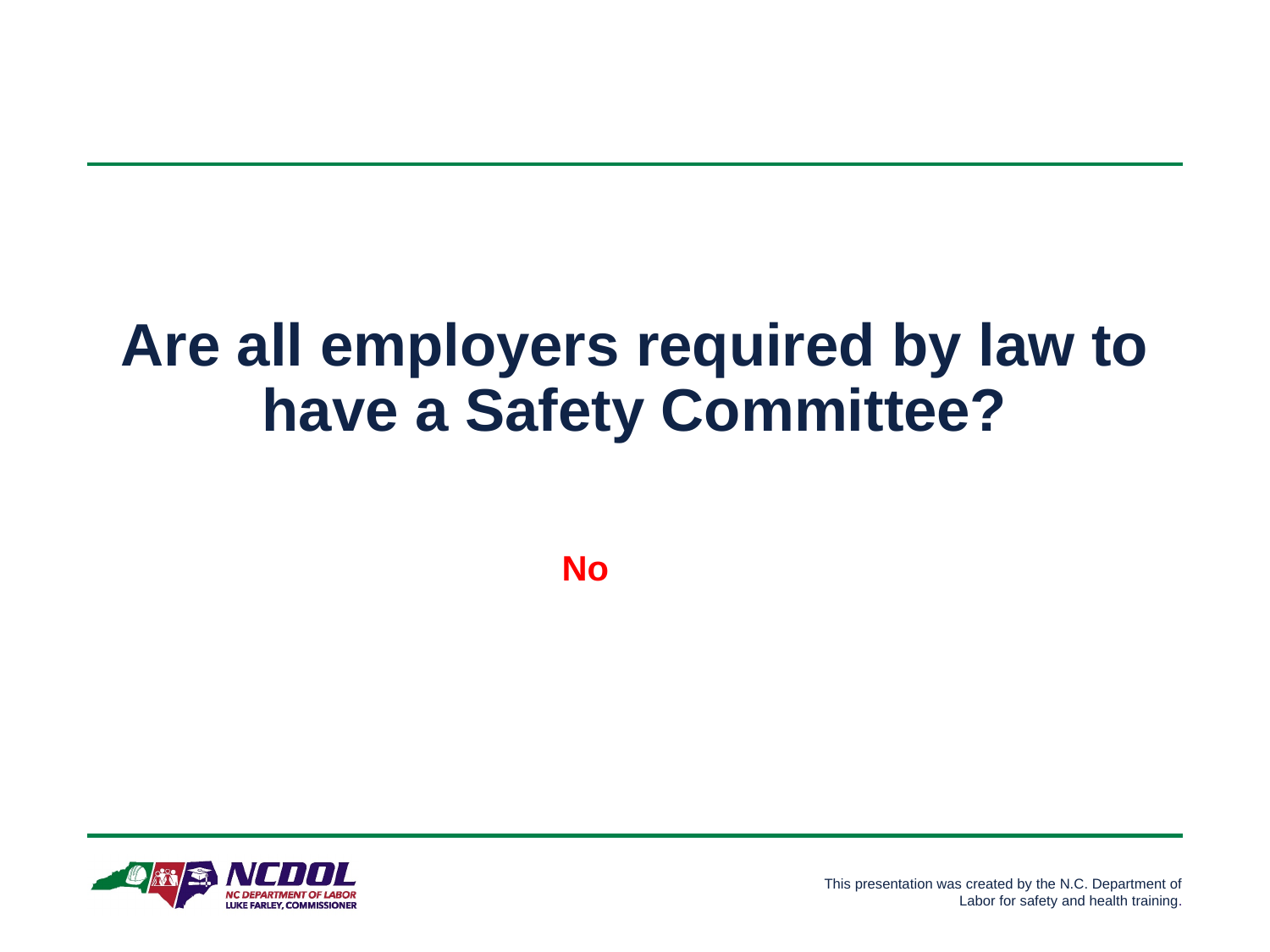

# Are all employers required by law to have a Safety Committee?
No